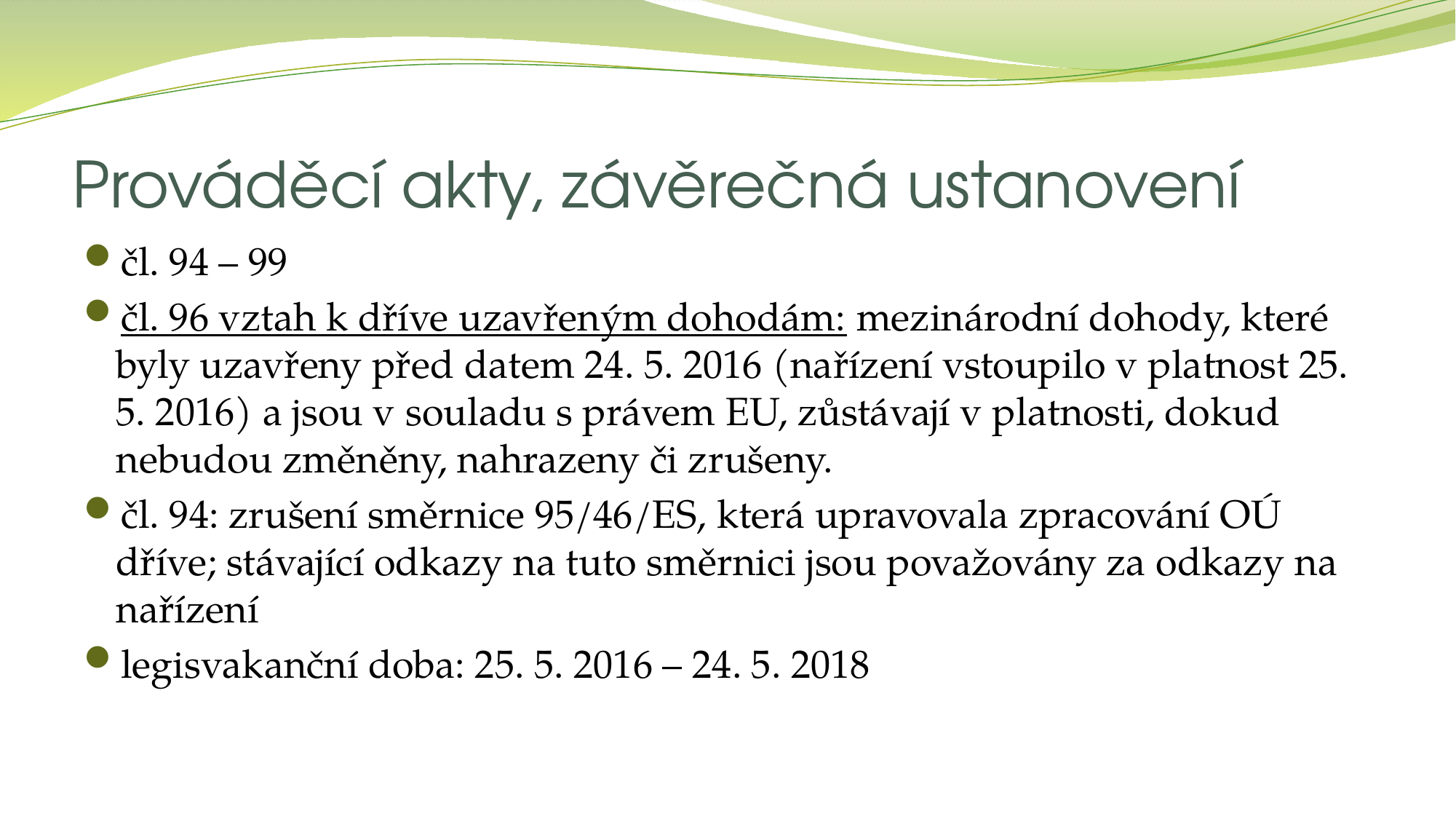

# Prováděcí akty, závěrečná ustanovení
čl. 94 – 99
čl. 96 vztah k dříve uzavřeným dohodám: mezinárodní dohody, které byly uzavřeny před datem 24. 5. 2016 (nařízení vstoupilo v platnost 25. 5. 2016) a jsou v souladu s právem EU, zůstávají v platnosti, dokud nebudou změněny, nahrazeny či zrušeny.
čl. 94: zrušení směrnice 95/46/ES, která upravovala zpracování OÚ dříve; stávající odkazy na tuto směrnici jsou považovány za odkazy na nařízení
legisvakanční doba: 25. 5. 2016 – 24. 5. 2018